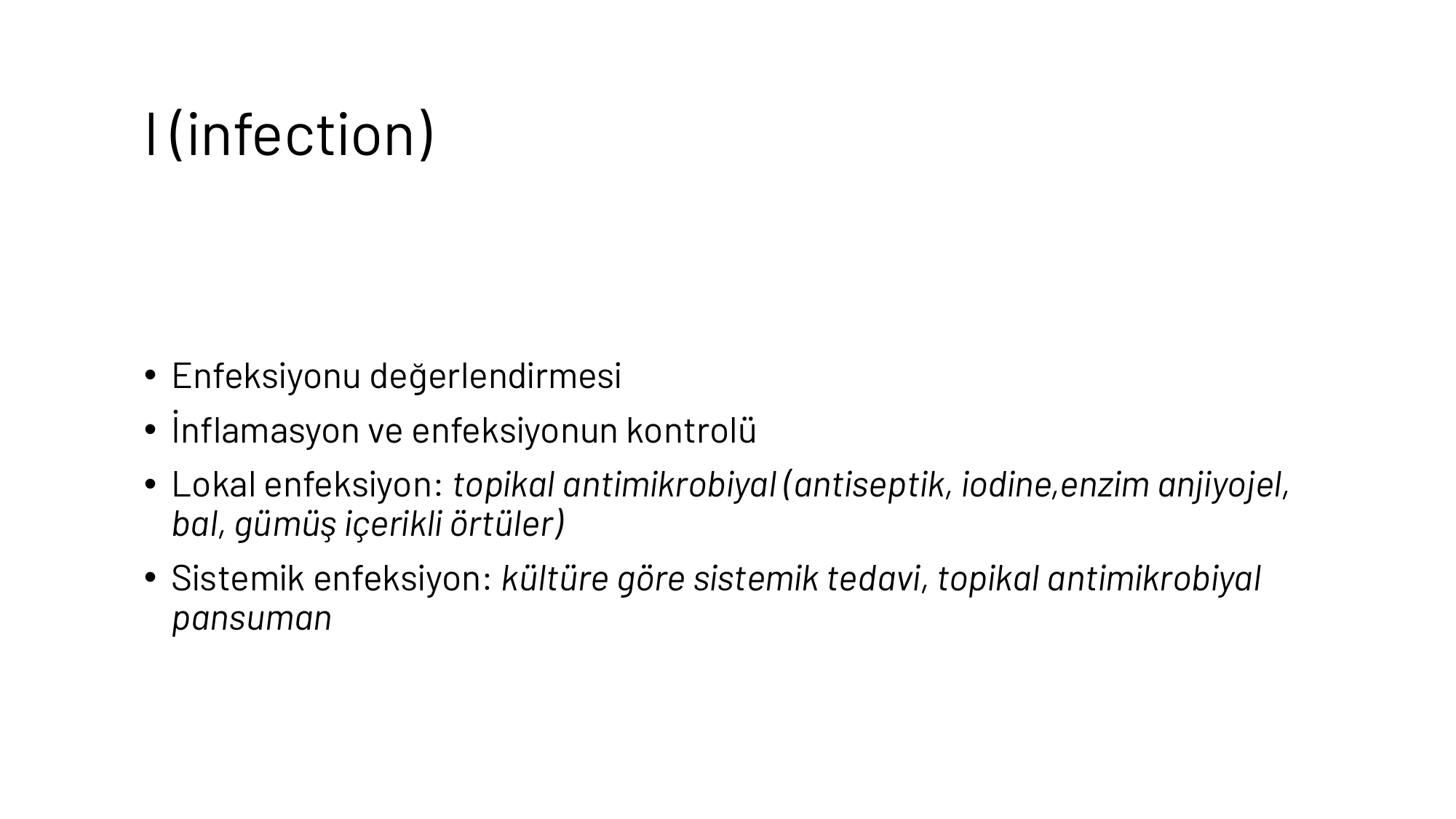

# I (infection)
Enfeksiyonu değerlendirmesi
İnflamasyon ve enfeksiyonun kontrolü
Lokal enfeksiyon: topikal antimikrobiyal (antiseptik, iodine,enzim anjiyojel, bal, gümüş içerikli örtüler)
Sistemik enfeksiyon: kültüre göre sistemik tedavi, topikal antimikrobiyal pansuman